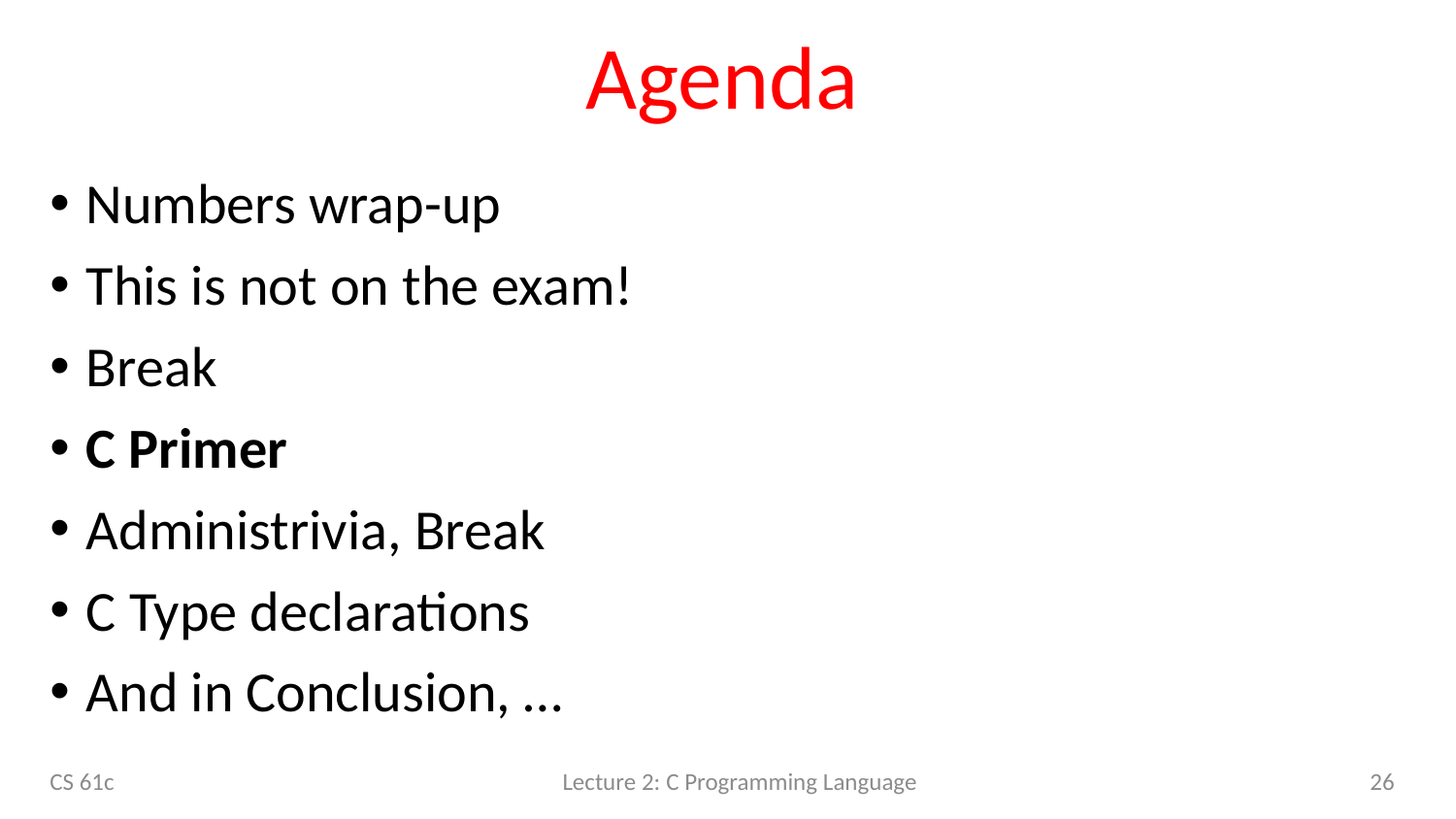

# Agenda
Numbers wrap-up
This is not on the exam!
Break
C Primer
Administrivia, Break
C Type declarations
And in Conclusion, …
CS 61c
Lecture 2: C Programming Language
26